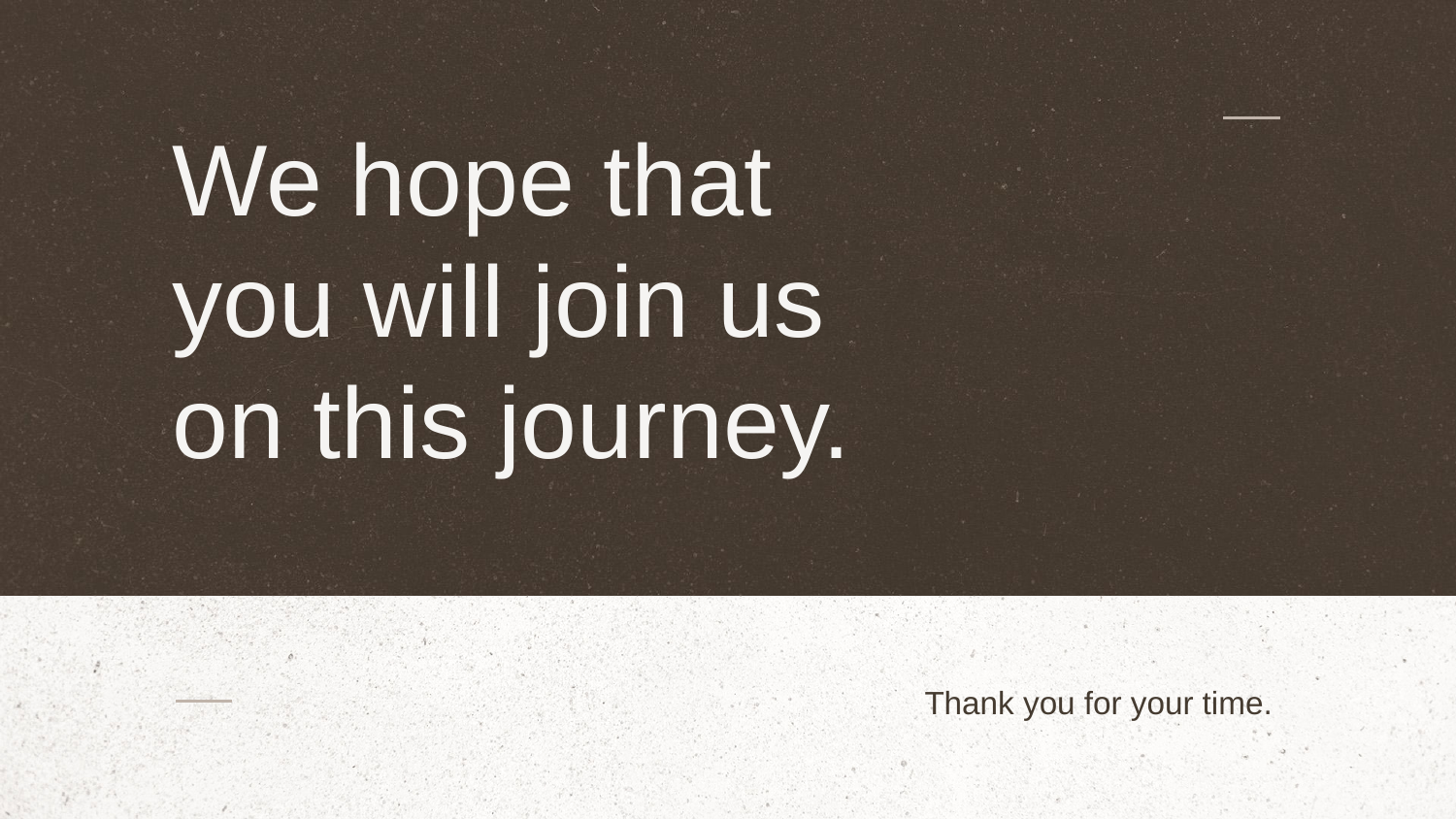

# We hope that you will join us on this journey.
Thank you for your time.